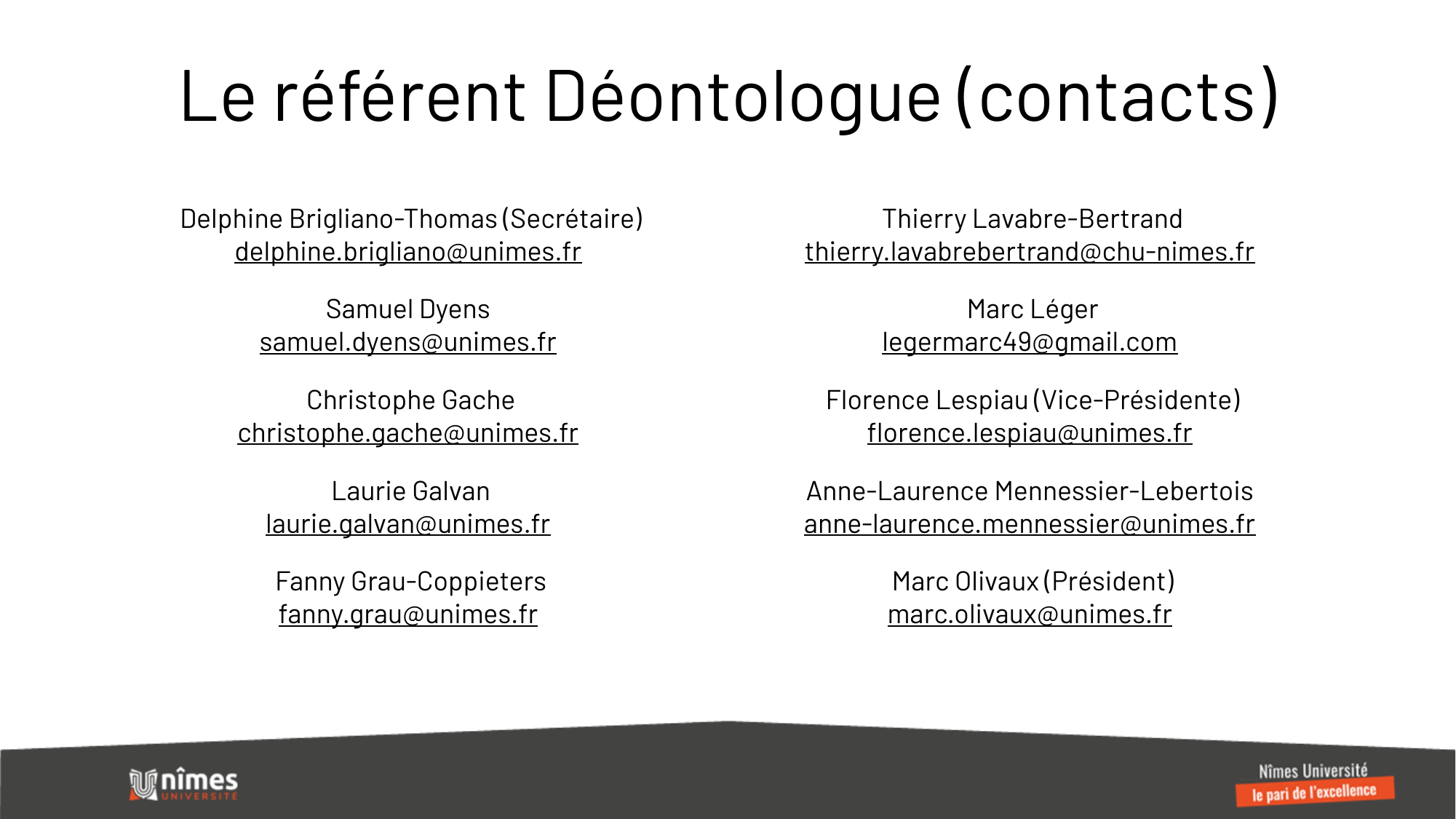

# Le référent Déontologue (contacts)

| Delphine Brigliano-Thomas (Secrétaire) delphine.brigliano@unimes.fr | Thierry Lavabre-Bertrand thierry.lavabrebertrand@chu-nimes.fr |
| --- | --- |
| Samuel Dyens samuel.dyens@unimes.fr | Marc Léger legermarc49@gmail.com |
| Christophe Gache christophe.gache@unimes.fr | Florence Lespiau (Vice-Présidente) florence.lespiau@unimes.fr |
| Laurie Galvan laurie.galvan@unimes.fr | Anne-Laurence Mennessier-Lebertois anne-laurence.mennessier@unimes.fr |
| Fanny Grau-Coppieters fanny.grau@unimes.fr | Marc Olivaux (Président) marc.olivaux@unimes.fr |